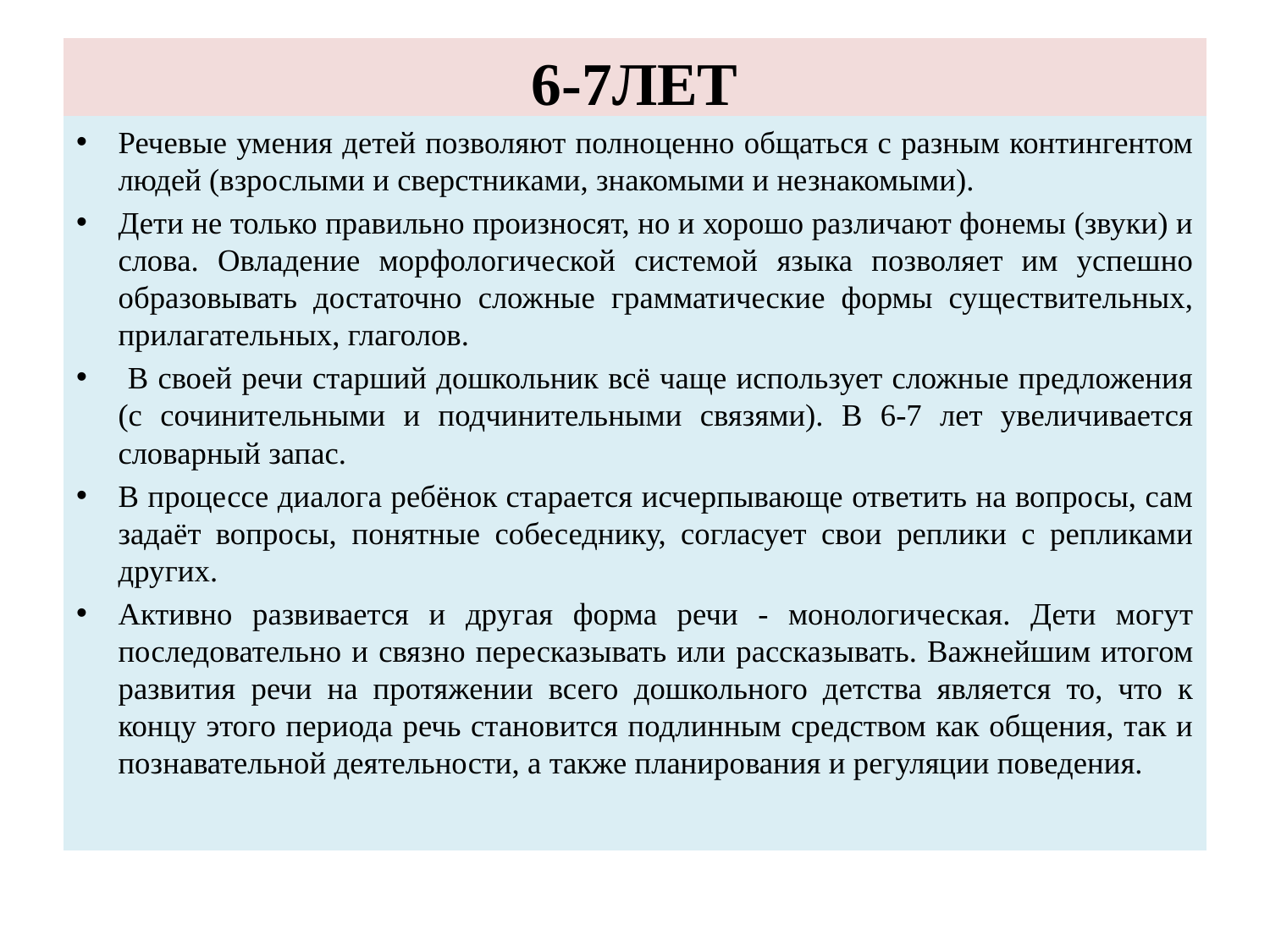

# 6-7лет
Речевые умения детей позволяют полноценно общаться с разным контингентом людей (взрослыми и сверстниками, знакомыми и незнакомыми).
Дети не только правильно произносят, но и хорошо различают фонемы (звуки) и слова. Овладение морфологической системой языка позволяет им успешно образовывать достаточно сложные грамматические формы существительных, прилагательных, глаголов.
 В своей речи старший дошкольник всё чаще использует сложные предложения (с сочинительными и подчинительными связями). В 6-7 лет увеличивается словарный запас.
В процессе диалога ребёнок старается исчерпывающе ответить на вопросы, сам задаёт вопросы, понятные собеседнику, согласует свои реплики с репликами других.
Активно развивается и другая форма речи - монологическая. Дети могут последовательно и связно пересказывать или рассказывать. Важнейшим итогом развития речи на протяжении всего дошкольного детства является то, что к концу этого периода речь становится подлинным средством как общения, так и познавательной деятельности, а также планирования и регуляции поведения.